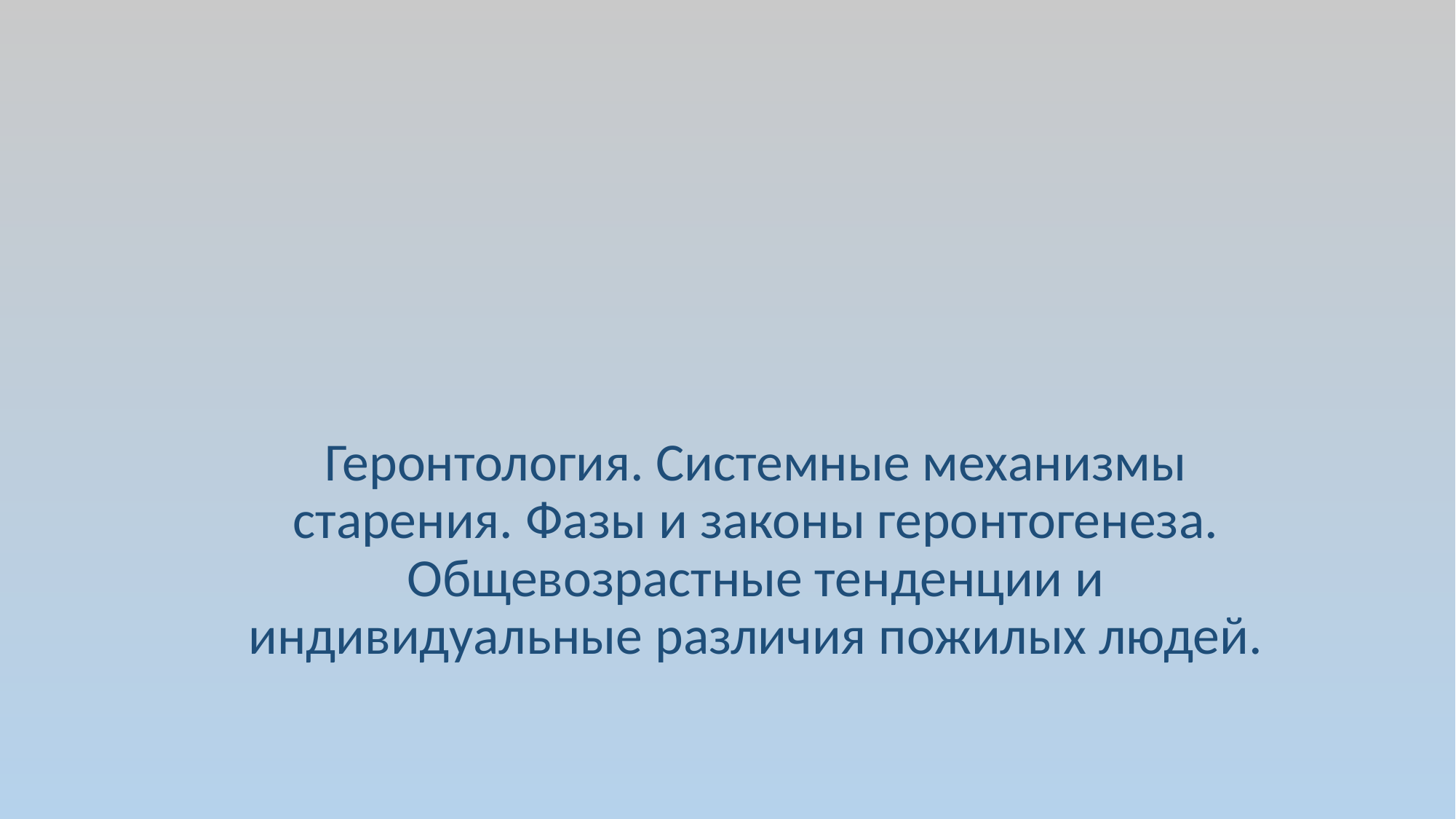

# Геронтология. Системные механизмы старения. Фазы и законы геронтогенеза. Общевозрастные тенденции и индивидуальные различия пожилых людей.